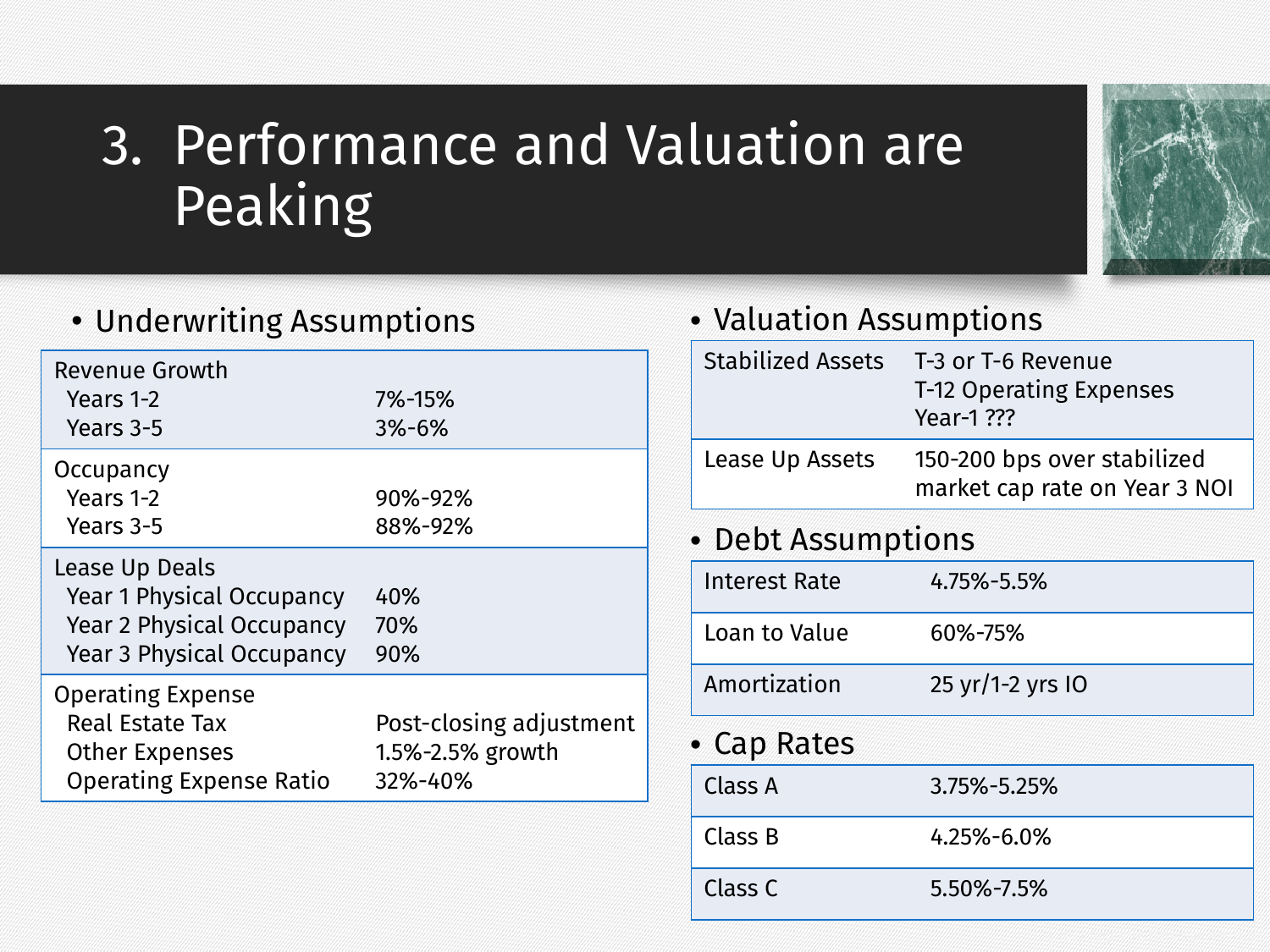

3.	Performance and Valuation are
Peaking
Underwriting Assumptions
Valuation Assumptions
| Stabilized Assets | T-3 or T-6 Revenue T-12 Operating Expenses Year-1 ??? |
| --- | --- |
| Lease Up Assets | 150-200 bps over stabilized market cap rate on Year 3 NOI |
| Revenue Growth Years 1-2 Years 3-5 | 7%-15% 3%-6% |
| --- | --- |
| Occupancy Years 1-2 Years 3-5 | 90%-92% 88%-92% |
| Lease Up Deals Year 1 Physical Occupancy Year 2 Physical Occupancy Year 3 Physical Occupancy | 40% 70% 90% |
| Operating Expense Real Estate Tax Other Expenses Operating Expense Ratio | Post-closing adjustment 1.5%-2.5% growth 32%-40% |
Debt Assumptions
| Interest Rate | 4.75%-5.5% |
| --- | --- |
| Loan to Value | 60%-75% |
| Amortization | 25 yr/1-2 yrs IO |
Cap Rates
| Class A | 3.75%-5.25% |
| --- | --- |
| Class B | 4.25%-6.0% |
| Class C | 5.50%-7.5% |